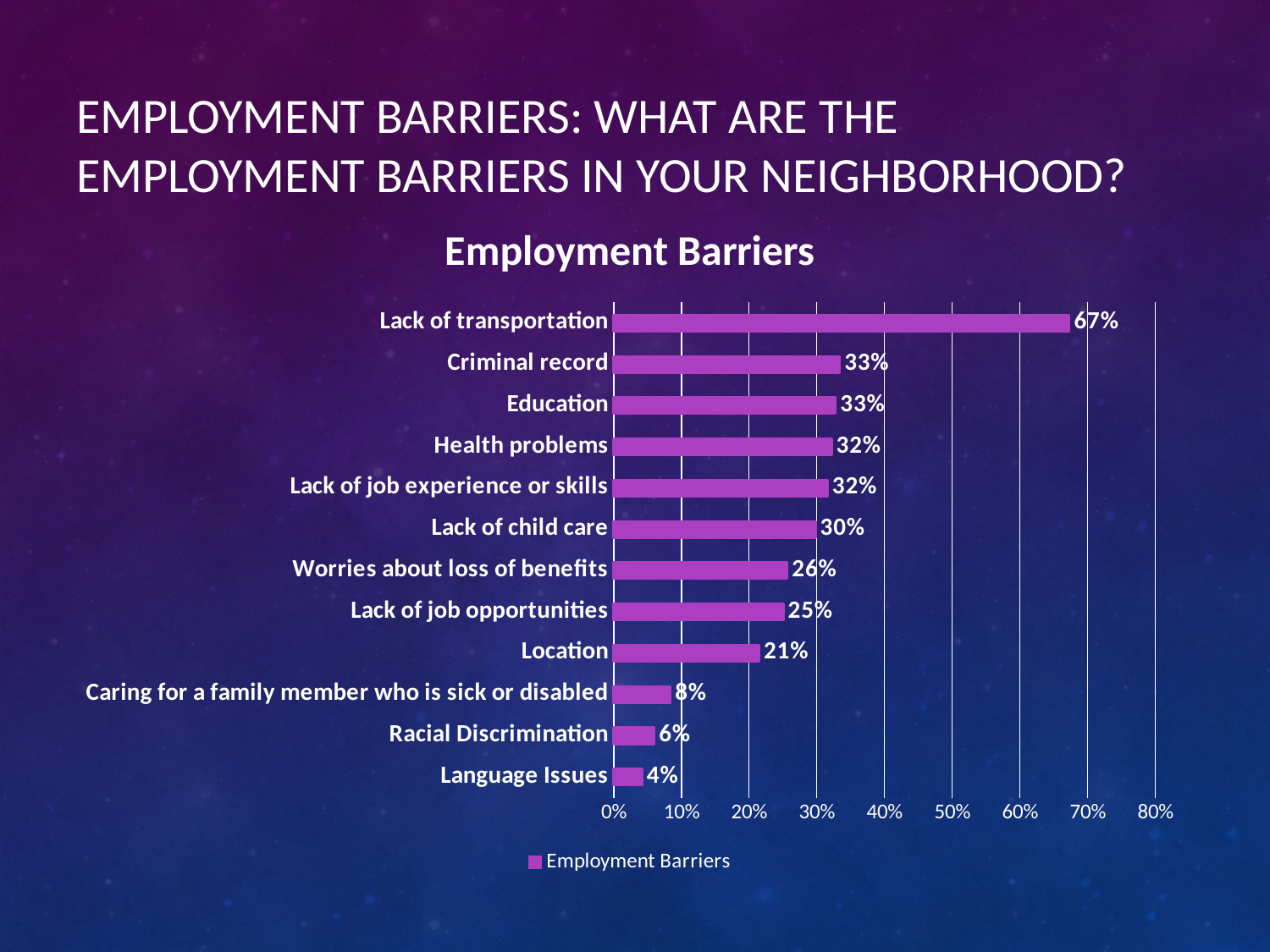

# Employment Barriers: What are the employment barriers in your neighborhood?

### Chart:

| Category | Employment Barriers |
|---|---|
| Language Issues | 0.041666666666666664 |
| Racial Discrimination | 0.05952380952380952 |
| Caring for a family member who is sick or disabled | 0.08333333333333333 |
| Location | 0.21428571428571427 |
| Lack of job opportunities | 0.25 |
| Worries about loss of benefits | 0.25595238095238093 |
| Lack of child care | 0.2976190476190476 |
| Lack of job experience or skills | 0.31547619047619047 |
| Health problems | 0.32142857142857145 |
| Education | 0.3273809523809524 |
| Criminal record | 0.3333333333333333 |
| Lack of transportation | 0.6726190476190477 |